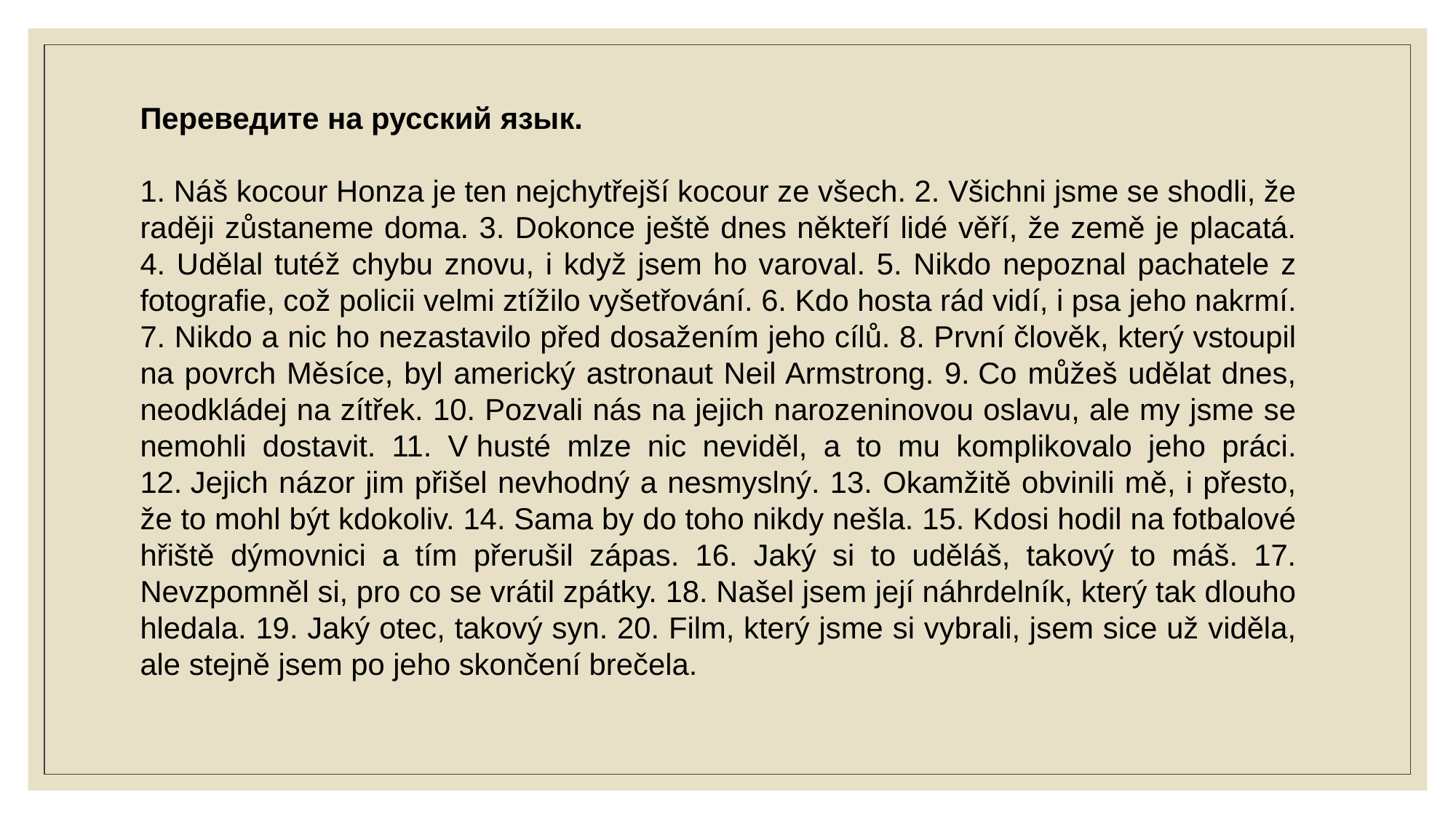

Переведите на русский язык.

1. Náš kocour Honza je ten nejchytřejší kocour ze všech. 2. Všichni jsme se shodli, že raději zůstaneme doma. 3. Dokonce ještě dnes někteří lidé věří, že země je placatá. 4. Udělal tutéž chybu znovu, i když jsem ho varoval. 5. Nikdo nepoznal pachatele z fotografie, což policii velmi ztížilo vyšetřování. 6. Kdo hosta rád vidí, i psa jeho nakrmí. 7. Nikdo a nic ho nezastavilo před dosažením jeho cílů. 8. První člověk, který vstoupil na povrch Měsíce, byl americký astronaut Neil Armstrong. 9. Co můžeš udělat dnes, neodkládej na zítřek. 10. Pozvali nás na jejich narozeninovou oslavu, ale my jsme se nemohli dostavit. 11. V husté mlze nic neviděl, a to mu komplikovalo jeho práci. 12. Jejich názor jim přišel nevhodný a nesmyslný. 13. Okamžitě obvinili mě, i přesto, že to mohl být kdokoliv. 14. Sama by do toho nikdy nešla. 15. Kdosi hodil na fotbalové hřiště dýmovnici a tím přerušil zápas. 16. Jaký si to uděláš, takový to máš. 17. Nevzpomněl si, pro co se vrátil zpátky. 18. Našel jsem její náhrdelník, který tak dlouho hledala. 19. Jaký otec, takový syn. 20. Film, který jsme si vybrali, jsem sice už viděla, ale stejně jsem po jeho skončení brečela.